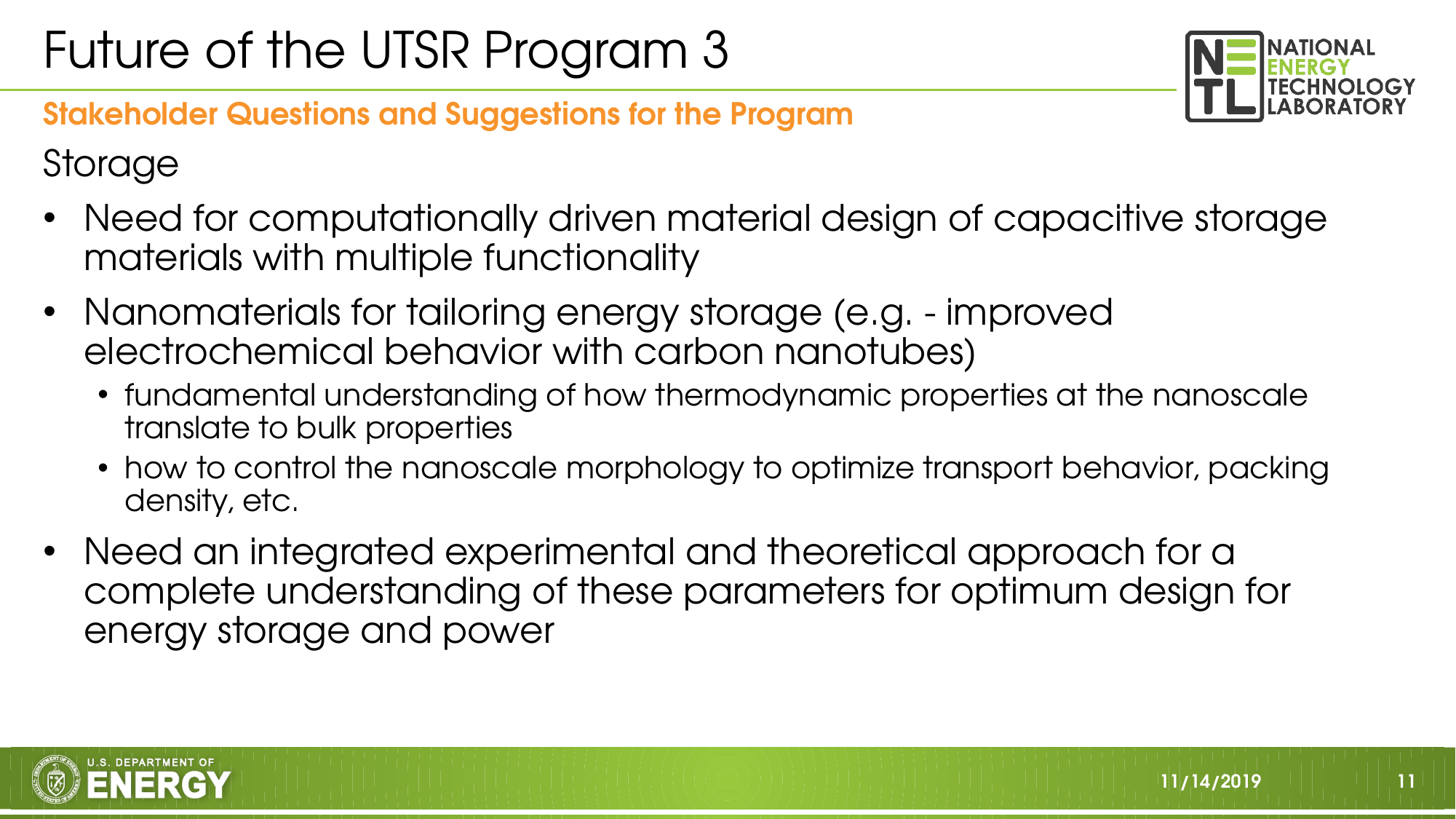

# Future of the UTSR Program 3
Stakeholder Questions and Suggestions for the Program
Storage
Need for computationally driven material design of capacitive storage materials with multiple functionality
Nanomaterials for tailoring energy storage (e.g. - improved electrochemical behavior with carbon nanotubes)
fundamental understanding of how thermodynamic properties at the nanoscale translate to bulk properties
how to control the nanoscale morphology to optimize transport behavior, packing density, etc.
Need an integrated experimental and theoretical approach for a complete understanding of these parameters for optimum design for energy storage and power

11/14/2019
11